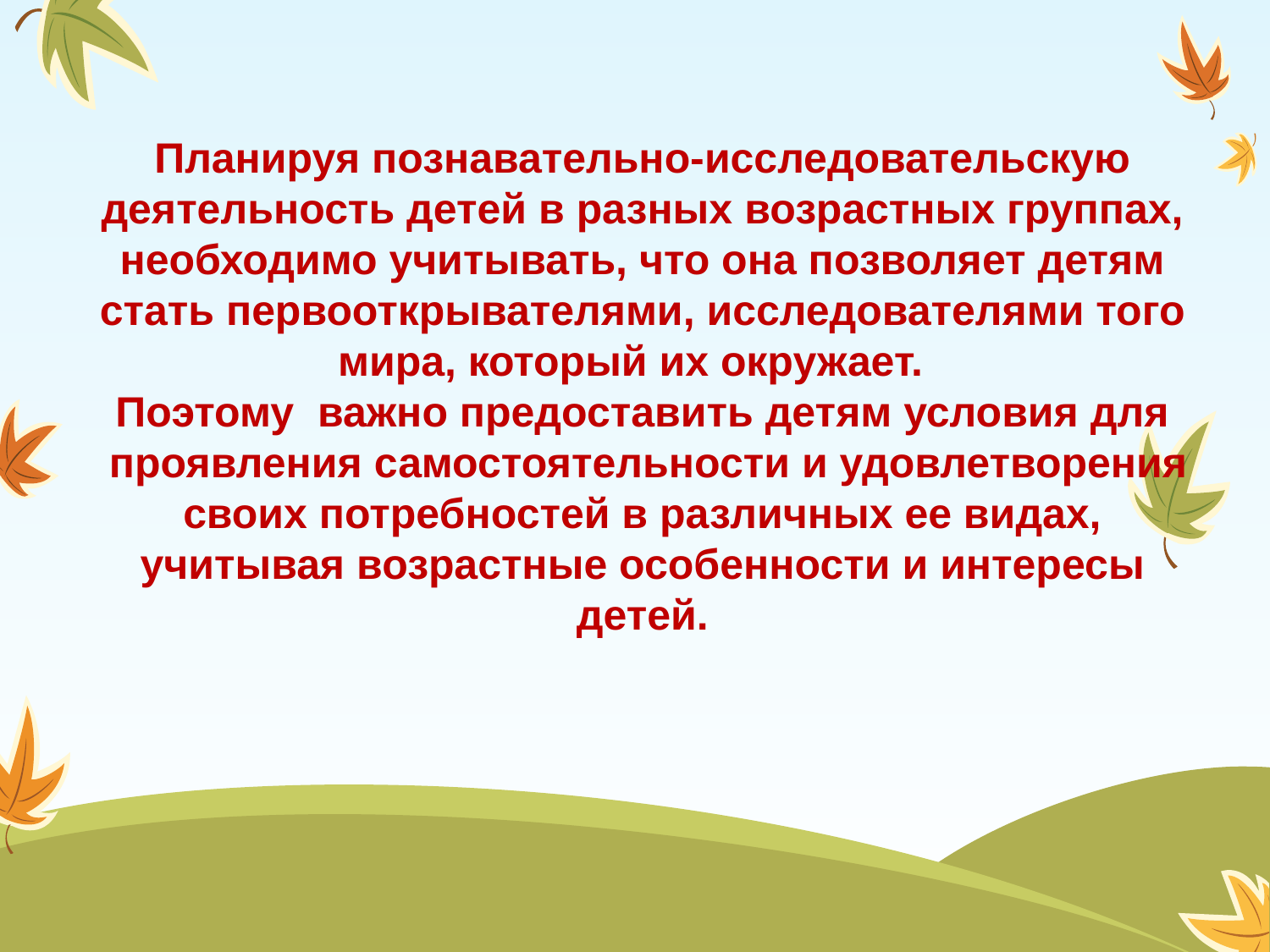

Планируя познавательно-исследовательскую деятельность детей в разных возрастных группах, необходимо учитывать, что она позволяет детям стать первооткрывателями, исследователями того мира, который их окружает.
Поэтому  важно предоставить детям условия для  проявления самостоятельности и удовлетворения своих потребностей в различных ее видах, учитывая возрастные особенности и интересы детей.